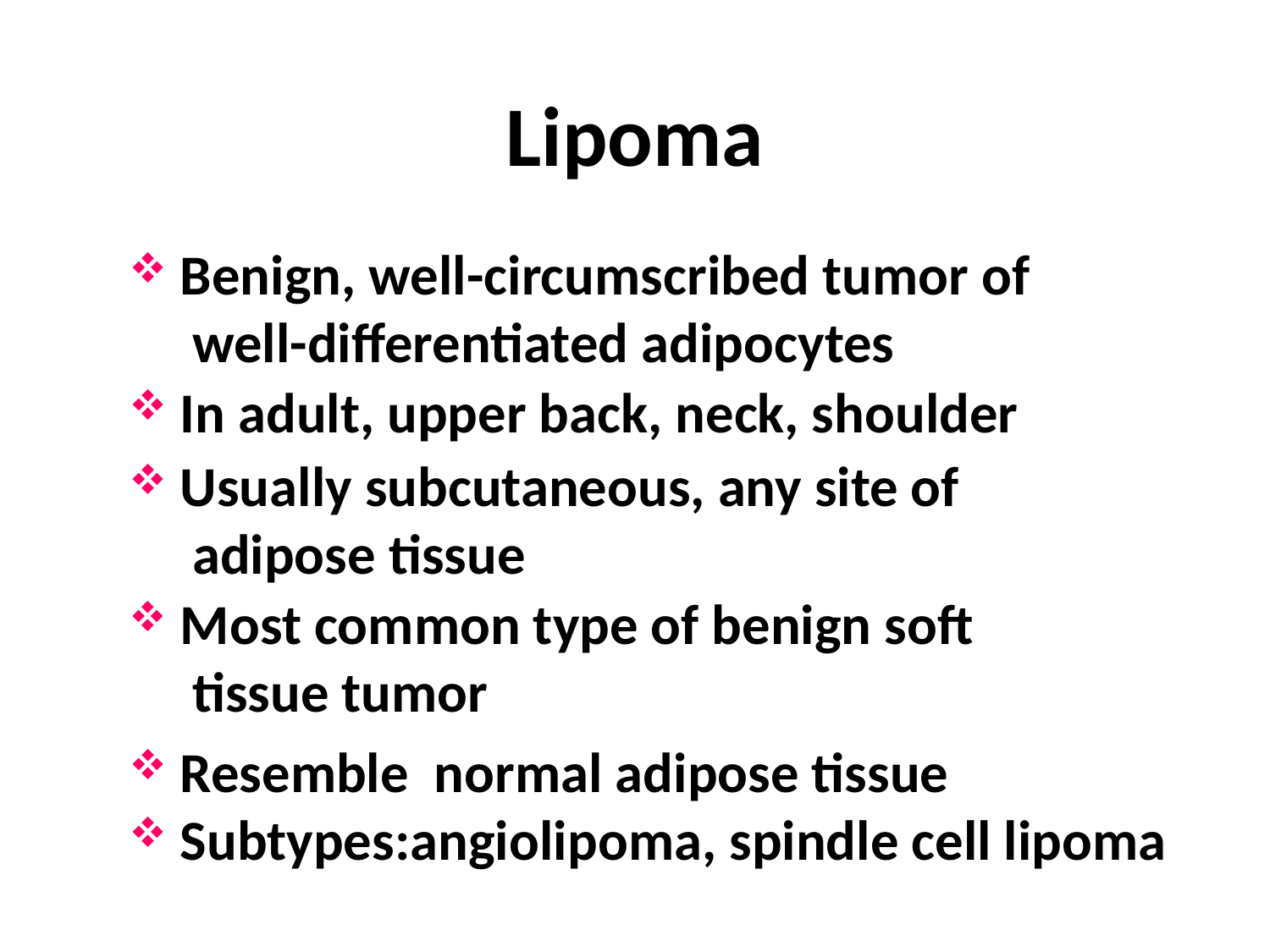

# Lipoma
 Benign, well-circumscribed tumor of
     well-differentiated adipocytes
 In adult, upper back, neck, shoulder
 Usually subcutaneous, any site of
     adipose tissue
 Most common type of benign soft
     tissue tumor
 Resemble  normal adipose tissue
 Subtypes:angiolipoma, spindle cell lipoma